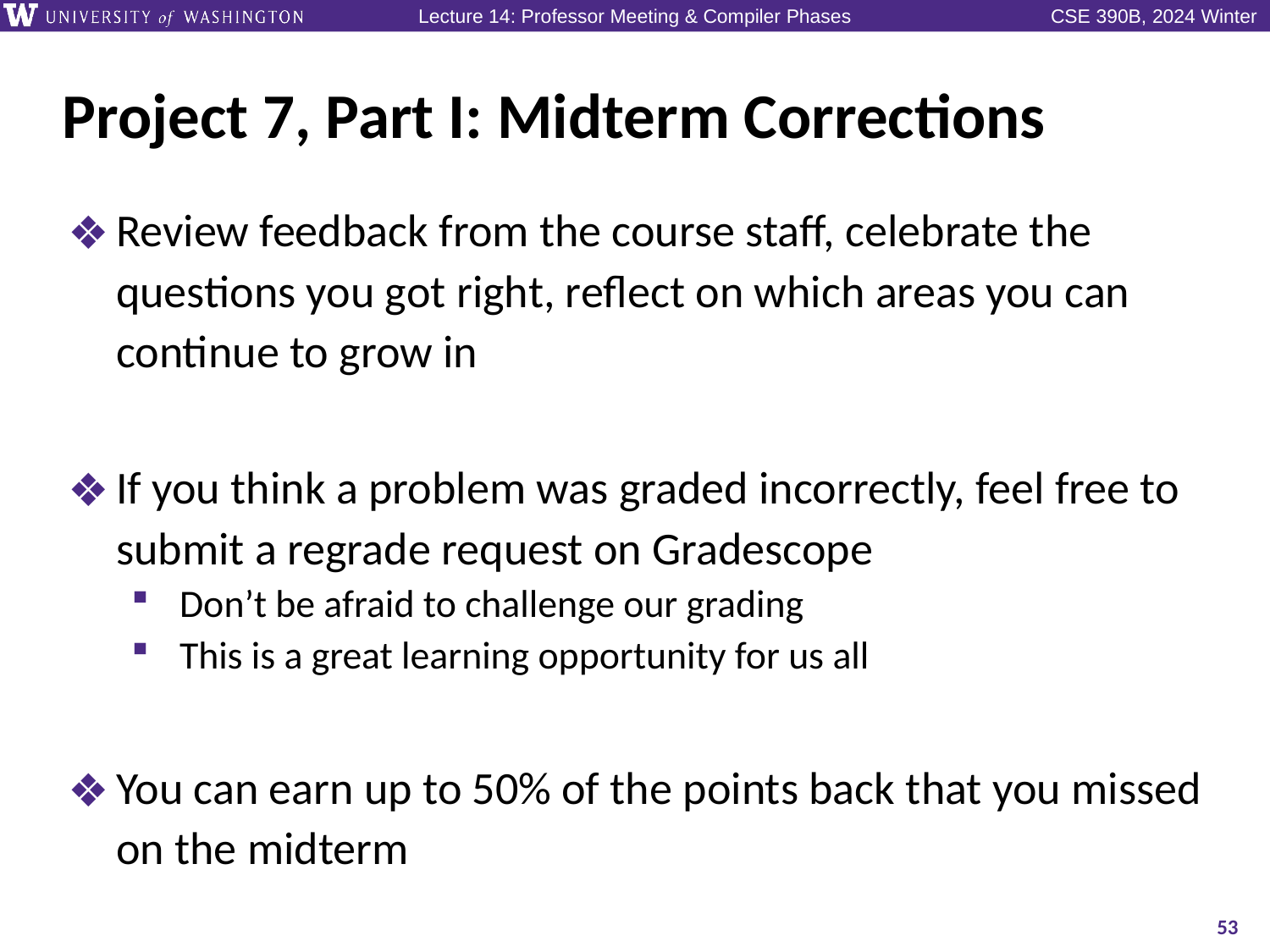

# Project 7, Part I: Midterm Corrections
Review feedback from the course staff, celebrate the questions you got right, reflect on which areas you can continue to grow in

If you think a problem was graded incorrectly, feel free to submit a regrade request on Gradescope
Don’t be afraid to challenge our grading
This is a great learning opportunity for us all

You can earn up to 50% of the points back that you missed on the midterm
53